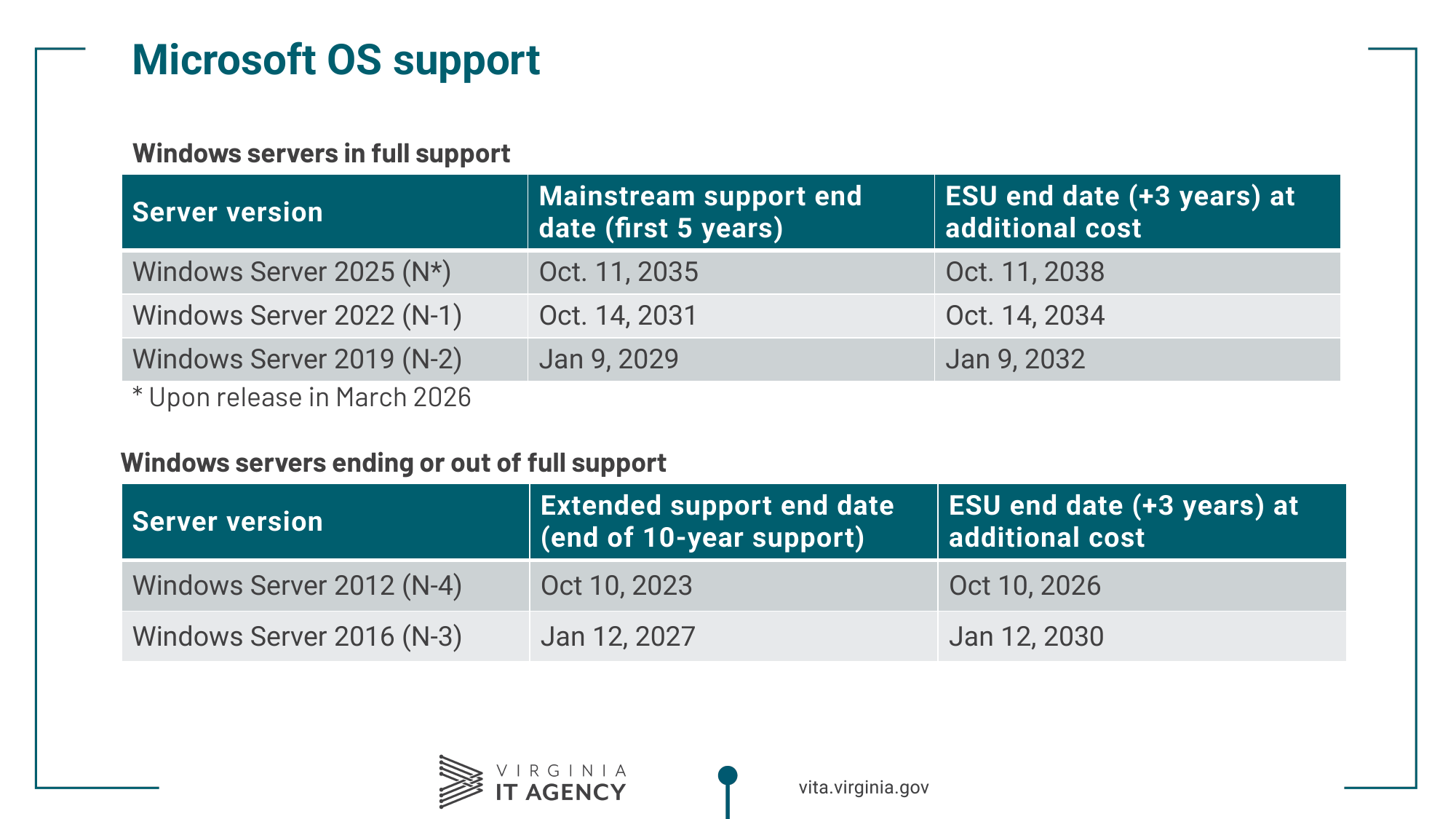

# Microsoft OS support
Windows servers in full support
| Server version | Mainstream support end date (first 5 years) | ESU end date (+3 years) at additional cost |
| --- | --- | --- |
| Windows Server 2025 (N\*) | Oct. 11, 2035 | Oct. 11, 2038 |
| Windows Server 2022 (N-1) | Oct. 14, 2031 | Oct. 14, 2034 |
| Windows Server 2019 (N-2) | Jan 9, 2029 | Jan 9, 2032 |
* Upon release in March 2026
Windows servers ending or out of full support
| Server version | Extended support end date (end of 10-year support) | ESU end date (+3 years) at additional cost |
| --- | --- | --- |
| Windows Server 2012 (N-4) | Oct 10, 2023 | Oct 10, 2026 |
| Windows Server 2016 (N-3) | Jan 12, 2027 | Jan 12, 2030 |